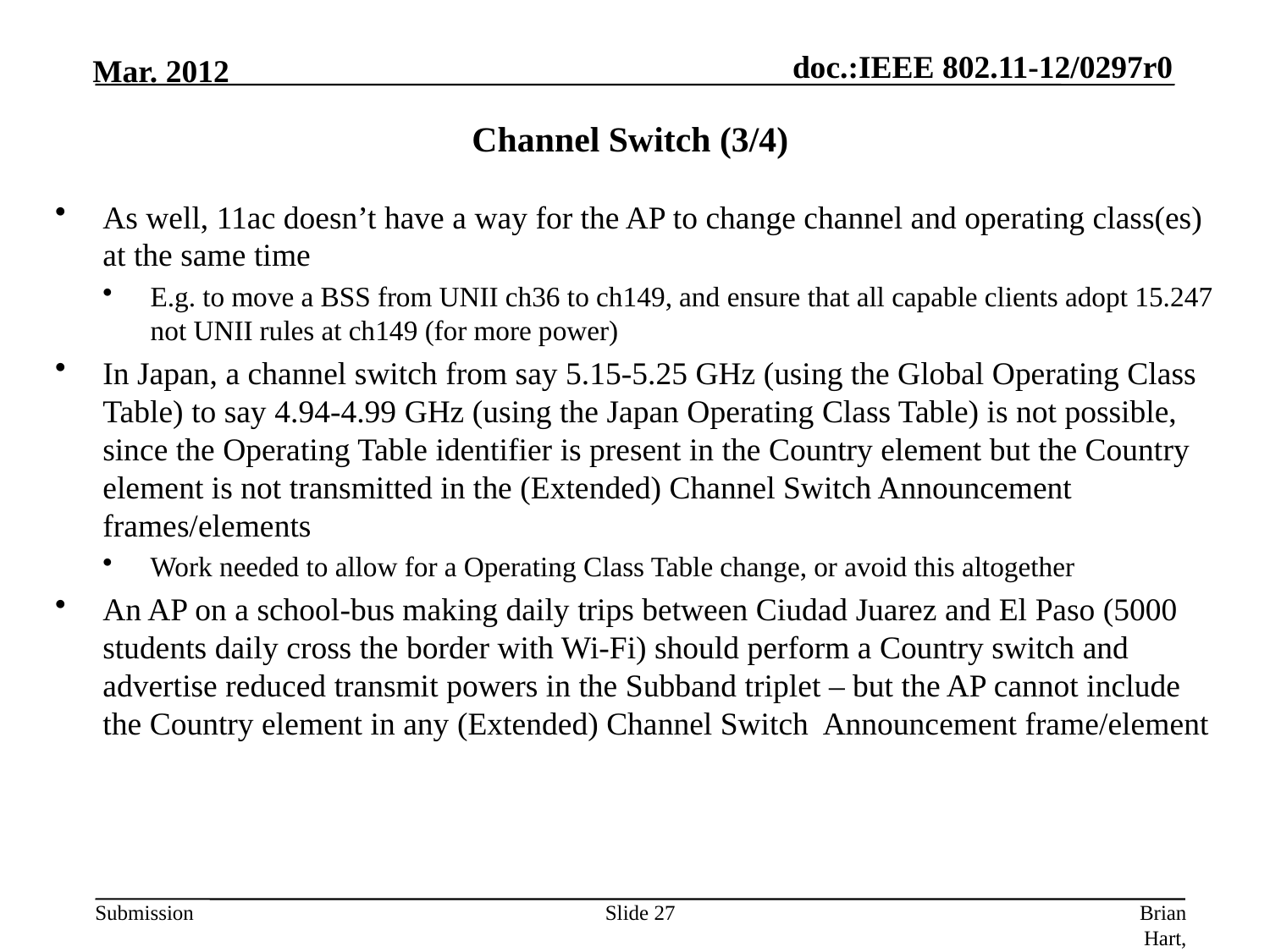

# Channel Switch (3/4)
As well, 11ac doesn’t have a way for the AP to change channel and operating class(es) at the same time
E.g. to move a BSS from UNII ch36 to ch149, and ensure that all capable clients adopt 15.247 not UNII rules at ch149 (for more power)
In Japan, a channel switch from say 5.15-5.25 GHz (using the Global Operating Class Table) to say 4.94-4.99 GHz (using the Japan Operating Class Table) is not possible, since the Operating Table identifier is present in the Country element but the Country element is not transmitted in the (Extended) Channel Switch Announcement frames/elements
Work needed to allow for a Operating Class Table change, or avoid this altogether
An AP on a school-bus making daily trips between Ciudad Juarez and El Paso (5000 students daily cross the border with Wi-Fi) should perform a Country switch and advertise reduced transmit powers in the Subband triplet – but the AP cannot include the Country element in any (Extended) Channel Switch  Announcement frame/element

Slide 27
Brian Hart, Cisco Systems